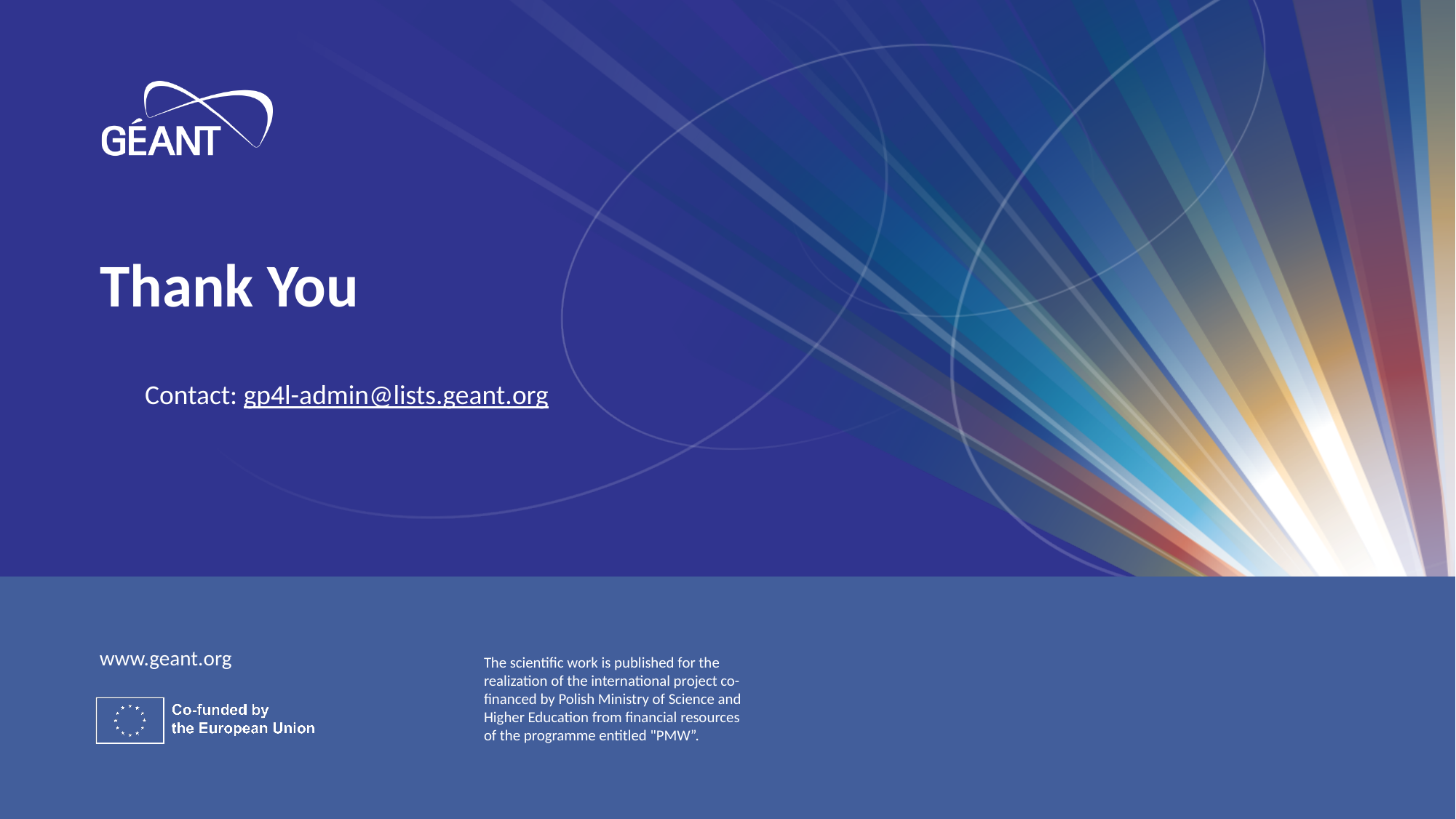

# Thank You
Contact: gp4l-admin@lists.geant.org
The scientific work is published for the realization of the international project co-financed by Polish Ministry of Science and Higher Education from financial resources of the programme entitled "PMW”.